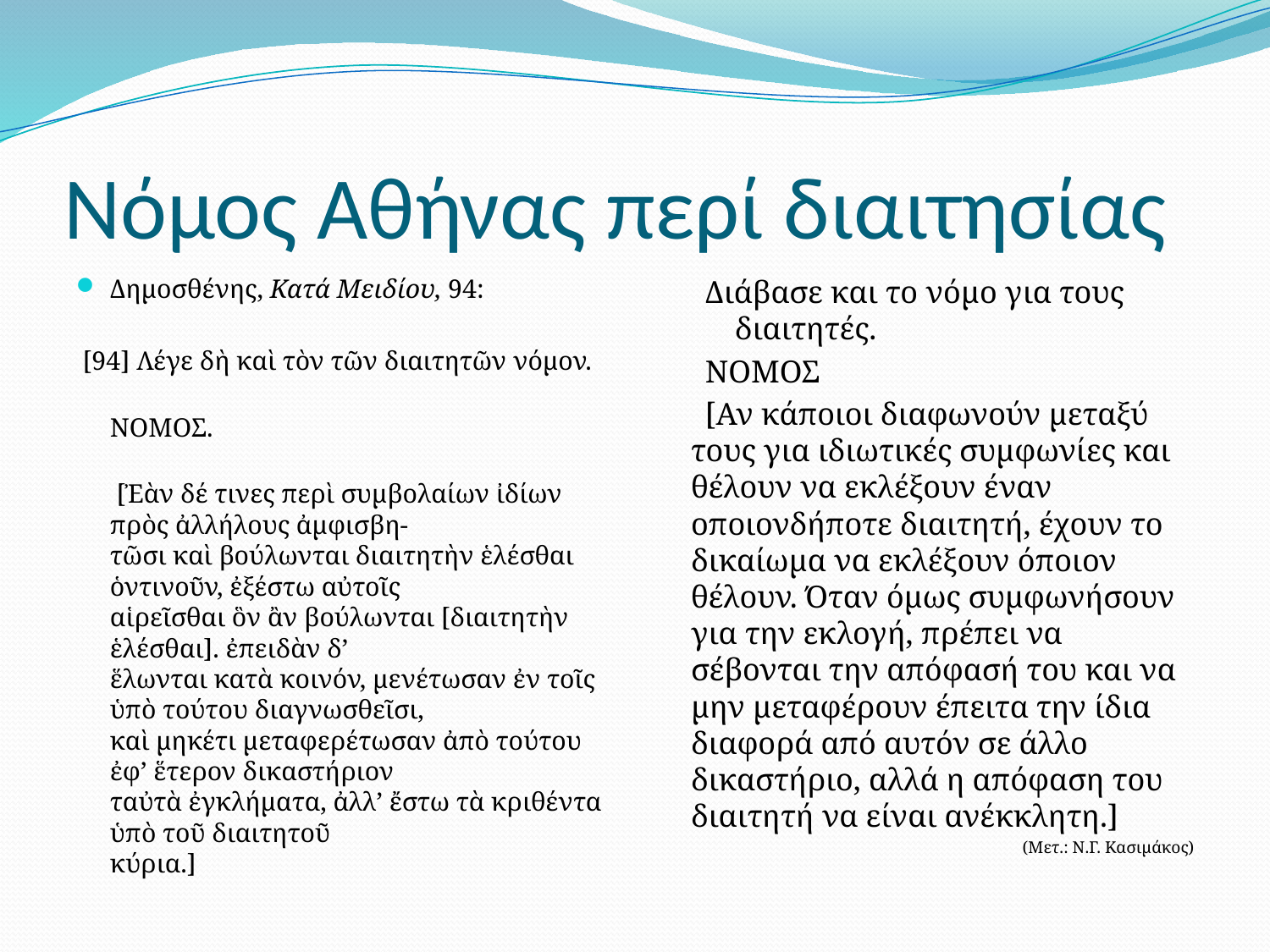

# Νόμος Αθήνας περί διαιτησίας
Δημοσθένης, Κατά Μειδίου, 94:

 [94] Λέγε δὴ καὶ τὸν τῶν διαιτητῶν νόμον.
	ΝΟΜΟΣ.
	 [Ἐὰν δέ τινες περὶ συμβολαίων ἰδίων πρὸς ἀλλήλους ἀμφισβη-
τῶσι καὶ βούλωνται διαιτητὴν ἑλέσθαι ὁντινοῦν, ἐξέστω αὐτοῖς
αἱρεῖσθαι ὃν ἂν βούλωνται [διαιτητὴν ἑλέσθαι]. ἐπειδὰν δ’
ἕλωνται κατὰ κοινόν, μενέτωσαν ἐν τοῖς ὑπὸ τούτου διαγνωσθεῖσι,
καὶ μηκέτι μεταφερέτωσαν ἀπὸ τούτου ἐφ’ ἕτερον δικαστήριον
ταὐτὰ ἐγκλήματα, ἀλλ’ ἔστω τὰ κριθέντα ὑπὸ τοῦ διαιτητοῦ
κύρια.]
Διάβασε και το νόμο για τους διαιτητές.
ΝΟΜΟΣ
      [Αν κάποιοι διαφωνούν μεταξύ τους για ιδιωτικές συμφωνίες και θέλουν να εκλέξουν έναν οποιονδήποτε διαιτητή, έχουν το δικαίωμα να εκλέξουν όποιον θέλουν. Όταν όμως συμφωνήσουν για την εκλογή, πρέπει να σέβονται την απόφασή του και να μην μεταφέρουν έπειτα την ίδια διαφορά από αυτόν σε άλλο δικαστήριο, αλλά η απόφαση του διαιτητή να είναι ανέκκλητη.]
(Μετ.: Ν.Γ. Κασιμάκος)